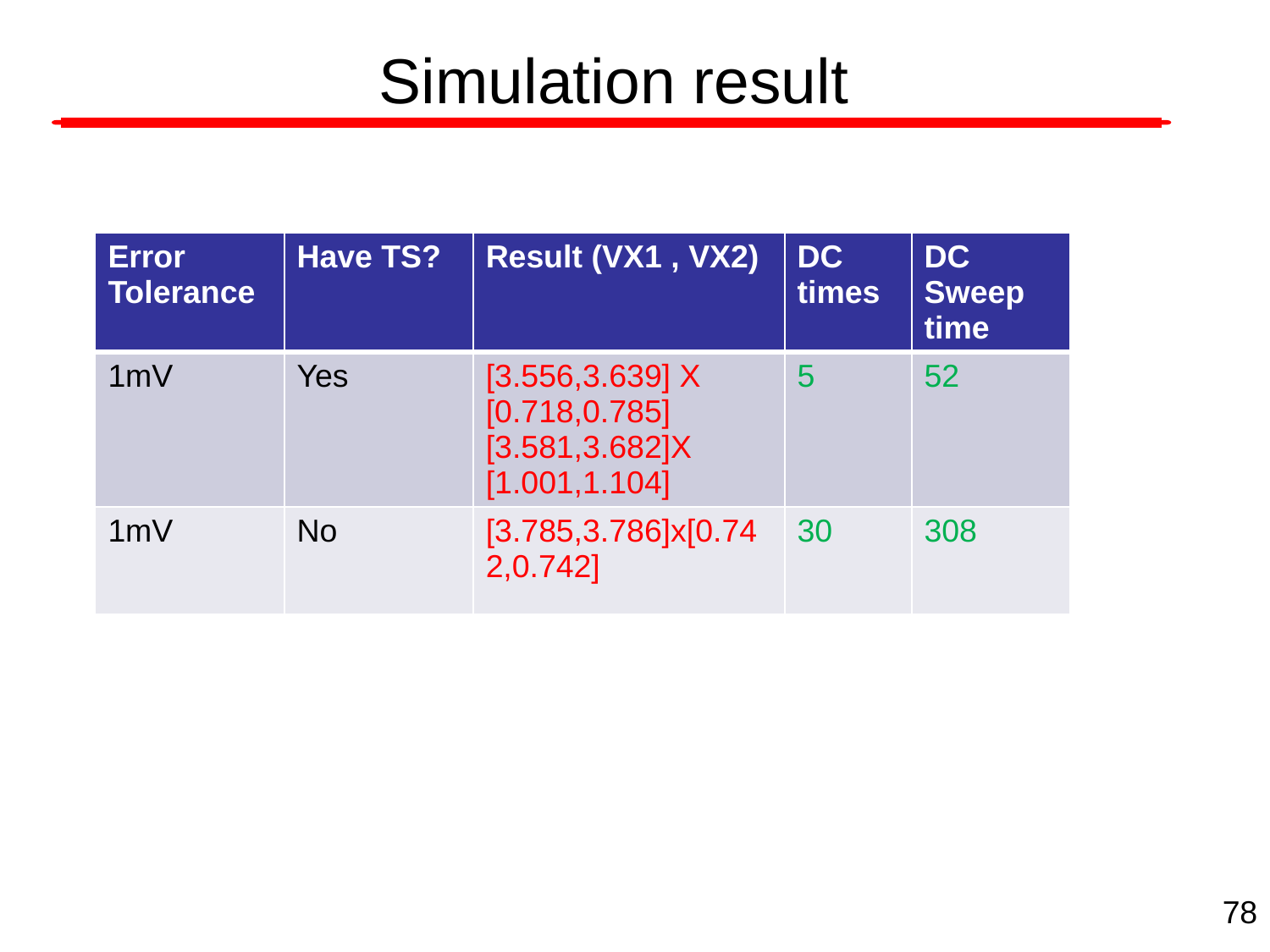

# Simulation result
| Error Tolerance | Have TS? | Result (VX1 , VX2) | DC times | DC Sweep time |
| --- | --- | --- | --- | --- |
| 1mV | Yes | [3.556,3.639] X [0.718,0.785] [3.581,3.682]X [1.001,1.104] | 5 | 52 |
| 1mV | No | [3.785,3.786]x[0.742,0.742] | 30 | 308 |
78